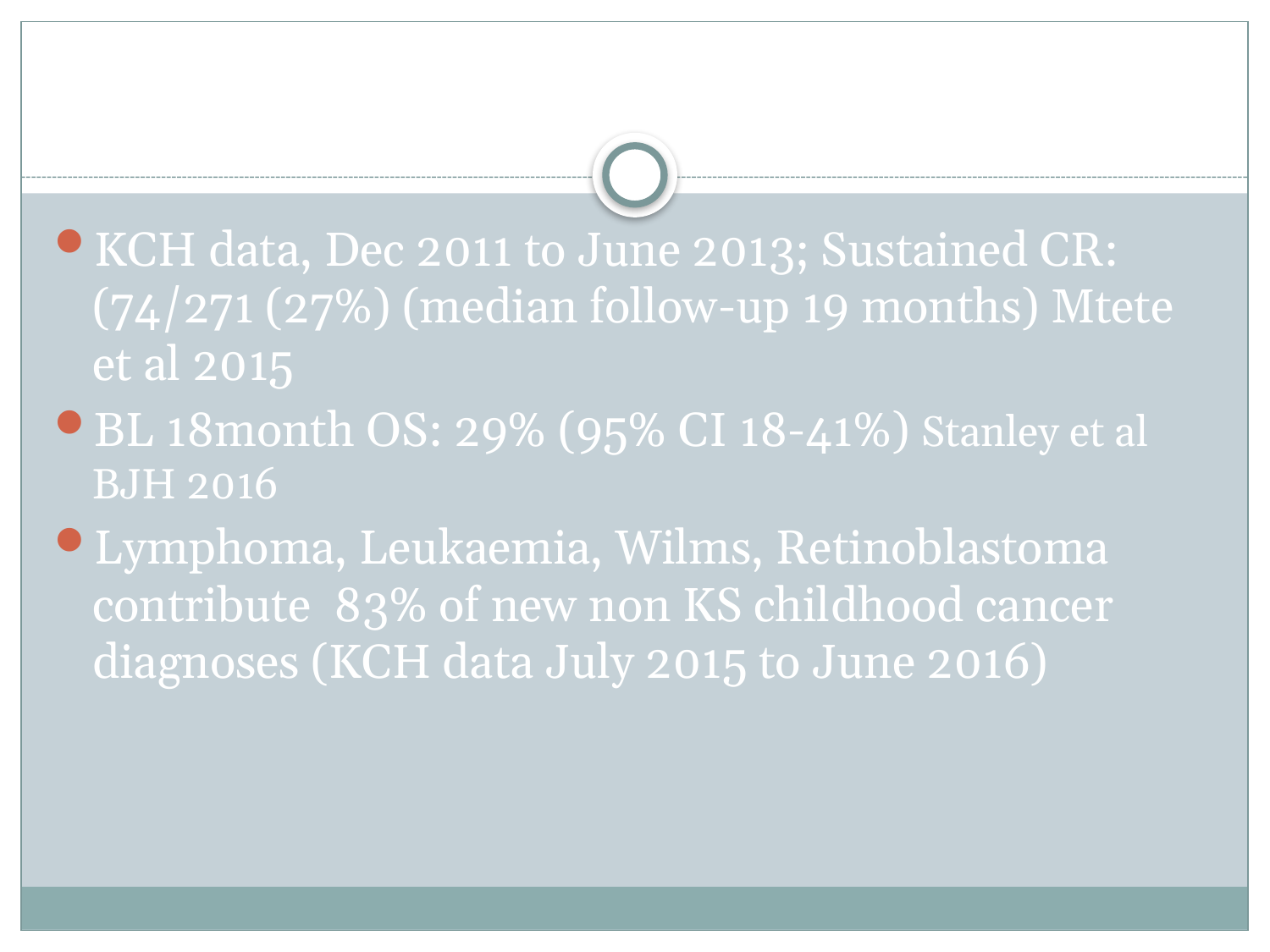

# Outcomes
KCH data, Dec 2011 to June 2013; Sustained CR: (74/271 (27%) (median follow-up 19 months) Mtete et al 2015
BL 18month OS: 29% (95% CI 18-41%) Stanley et al  BJH 2016
Lymphoma, Leukaemia, Wilms, Retinoblastoma contribute  83% of new non KS childhood cancer diagnoses (KCH data July 2015 to June 2016)